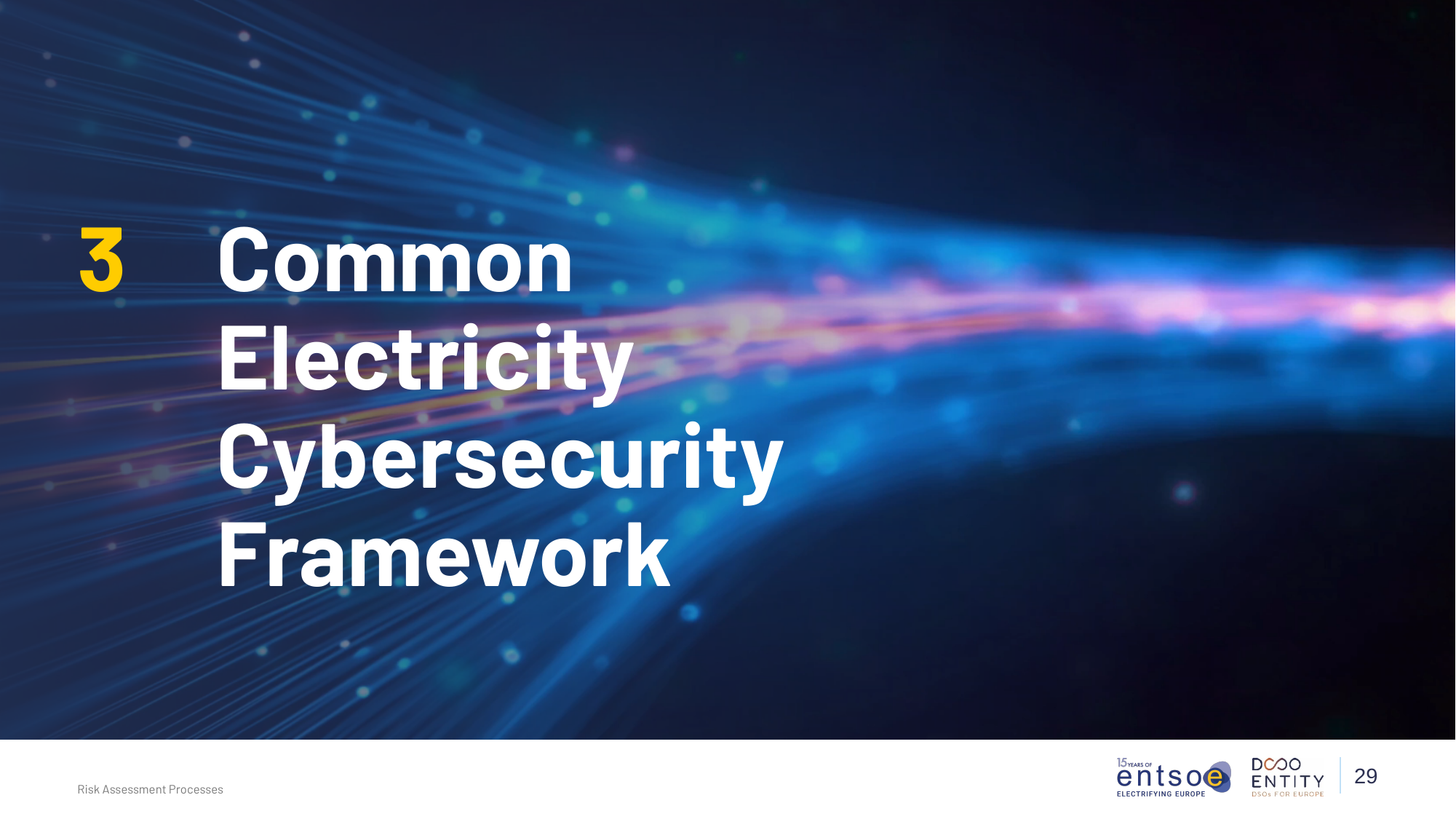

3
# Common Electricity Cybersecurity Framework
Risk Assessment Processes
29